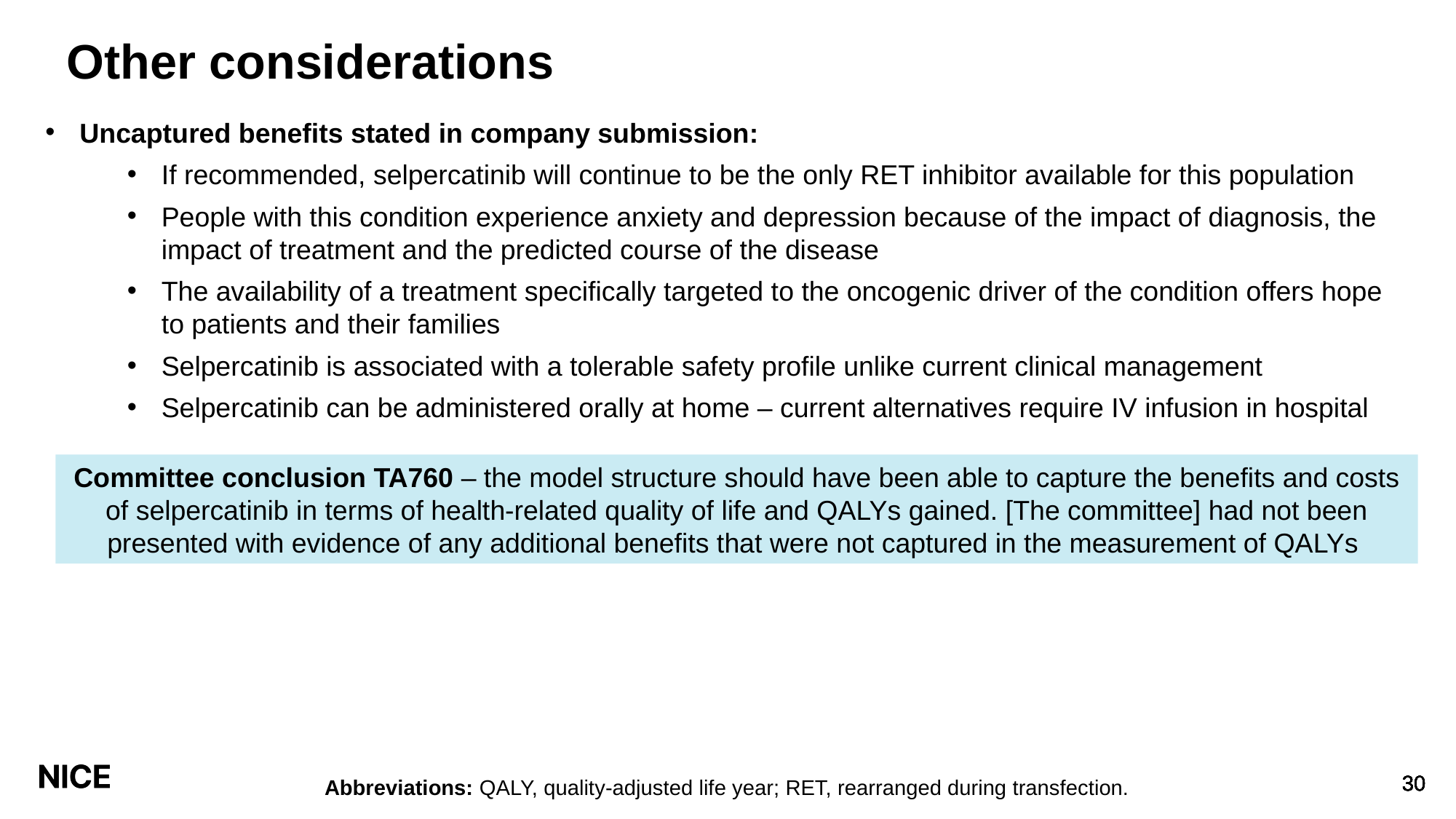

# Other considerations
Equalities issues
XXX

Uncaptured benefits stated in company submission:
If recommended, selpercatinib will continue to be the only RET inhibitor available for this population
People with this condition experience anxiety and depression because of the impact of diagnosis, the impact of treatment and the predicted course of the disease
The availability of a treatment specifically targeted to the oncogenic driver of the condition offers hope to patients and their families
Selpercatinib is associated with a tolerable safety profile unlike current clinical management
Selpercatinib can be administered orally at home – current alternatives require IV infusion in hospital
Committee conclusion TA760 – the model structure should have been able to capture the benefits and costs of selpercatinib in terms of health-related quality of life and QALYs gained. [The committee] had not been presented with evidence of any additional benefits that were not captured in the measurement of QALYs
Abbreviations: QALY, quality-adjusted life year; RET, rearranged during transfection.